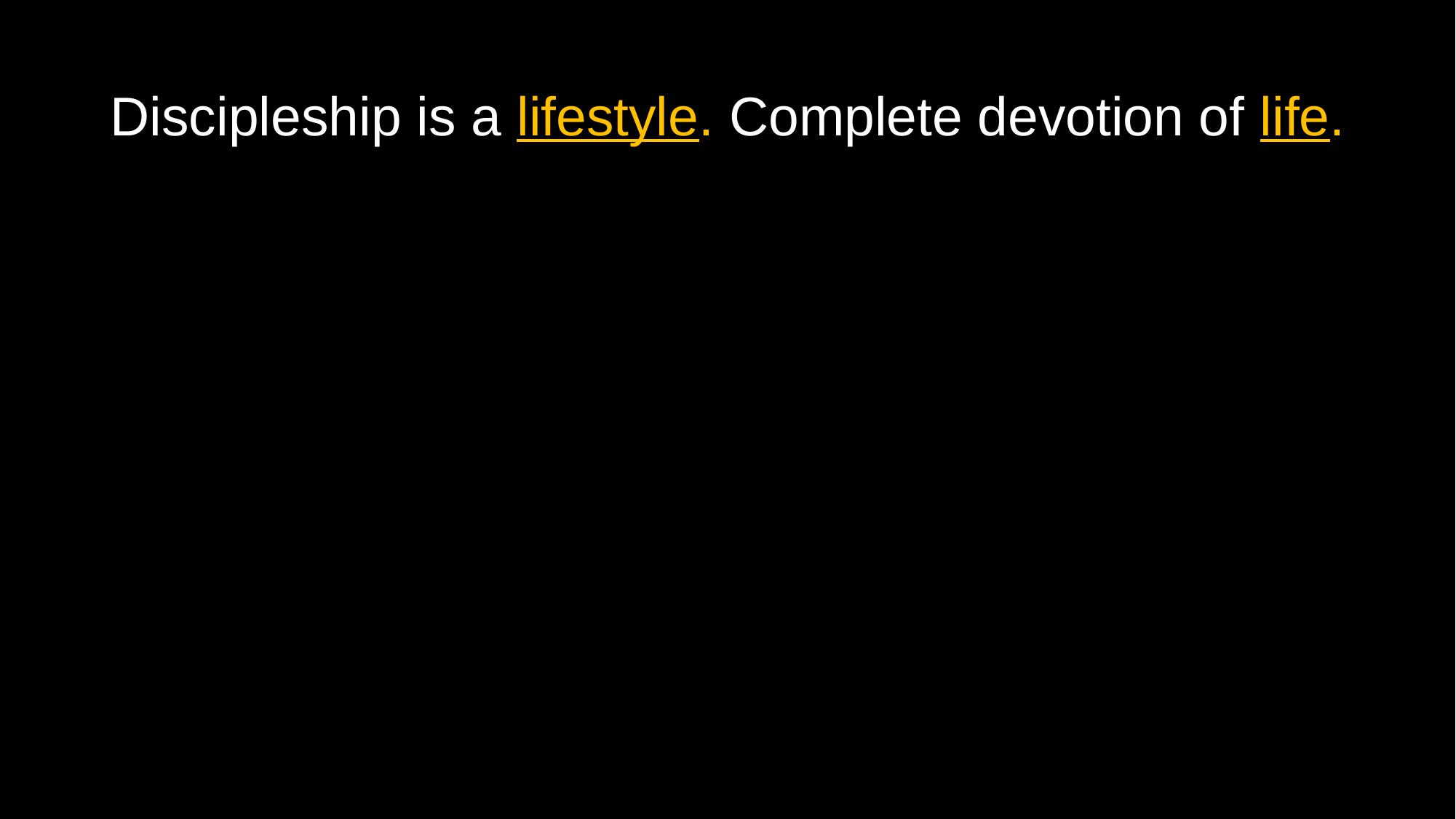

Discipleship is a lifestyle. Complete devotion of life.